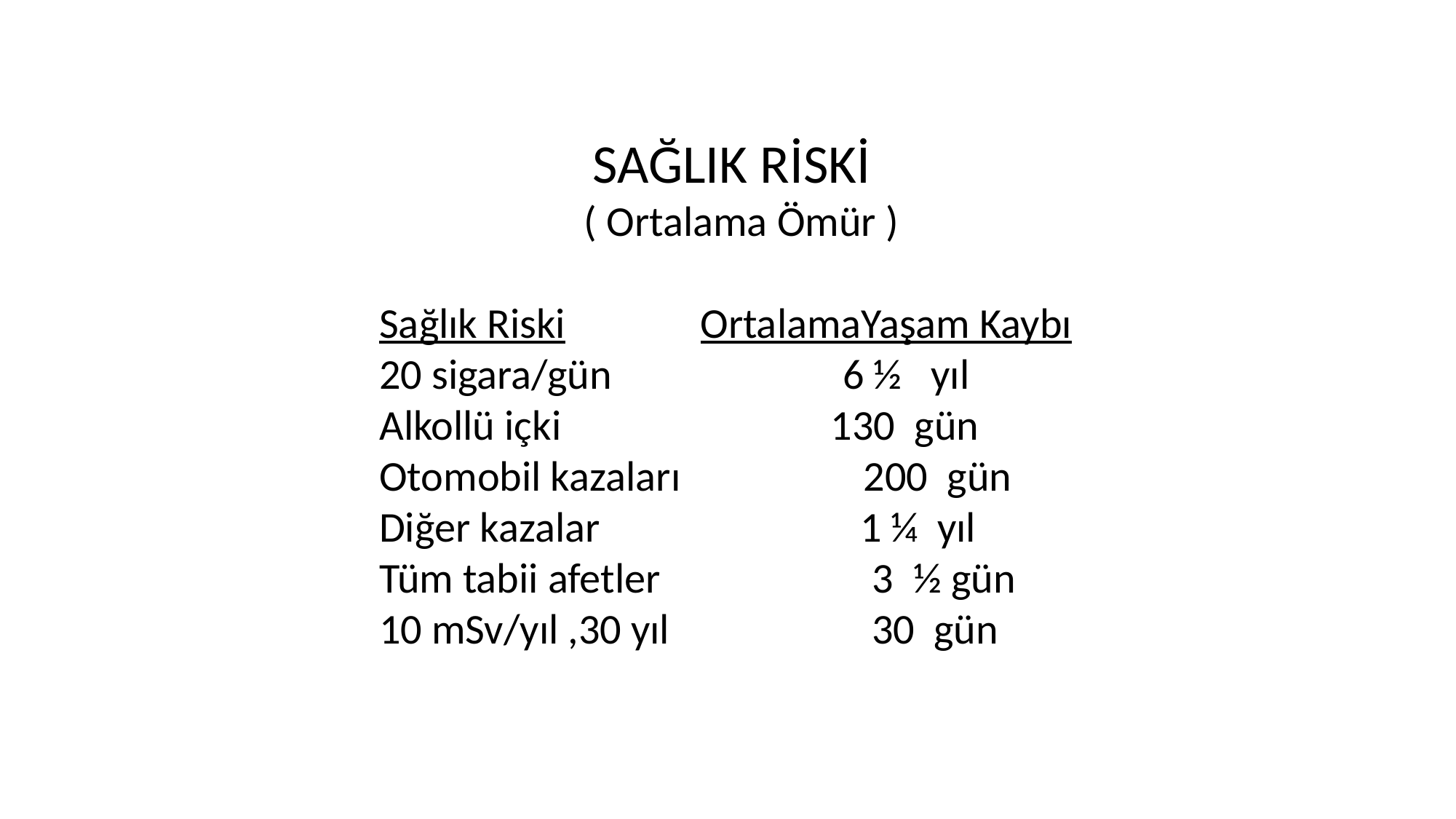

SAĞLIK RİSKİ
  ( Ortalama Ömür )

          Sağlık Riski              OrtalamaYaşam Kaybı
          20 sigara/gün                        6 ½   yıl
          Alkollü içki                            130  gün
          Otomobil kazaları                   200  gün
          Diğer kazalar                           1 ¼  yıl
          Tüm tabii afetler                      3  ½ gün
          10 mSv/yıl ,30 yıl                     30  gün